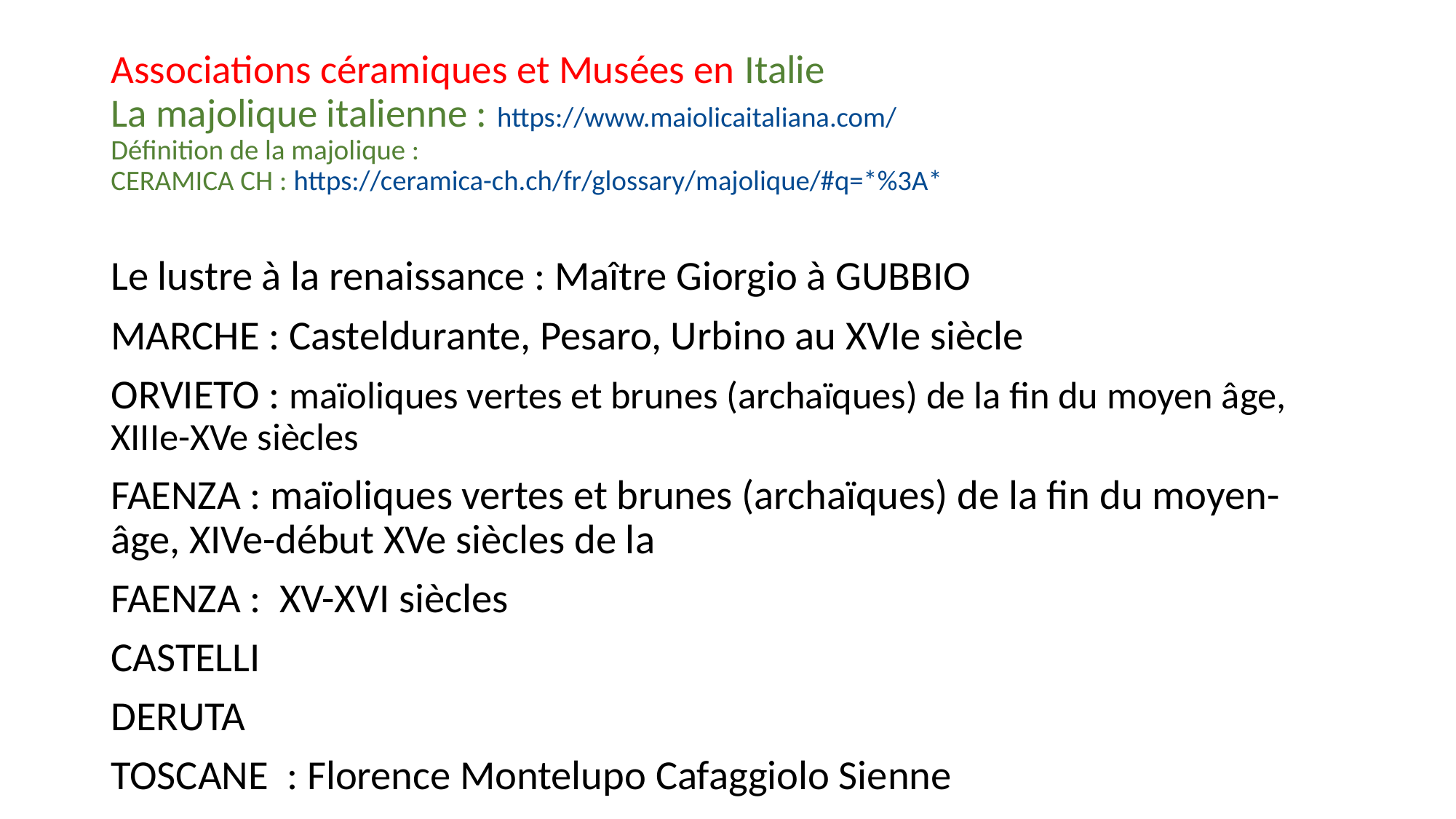

# Associations céramiques et Musées en Italie La majolique italienne : https://www.maiolicaitaliana.com/ Définition de la majolique : CERAMICA CH : https://ceramica-ch.ch/fr/glossary/majolique/#q=*%3A*
Le lustre à la renaissance : Maître Giorgio à GUBBIO
MARCHE : Casteldurante, Pesaro, Urbino au XVIe siècle
ORVIETO : maïoliques vertes et brunes (archaïques) de la fin du moyen âge, XIIIe-XVe siècles
FAENZA : maïoliques vertes et brunes (archaïques) de la fin du moyen-âge, XIVe-début XVe siècles de la
FAENZA :  XV-XVI siècles
CASTELLI
DERUTA
TOSCANE  : Florence Montelupo Cafaggiolo Sienne
VENISE